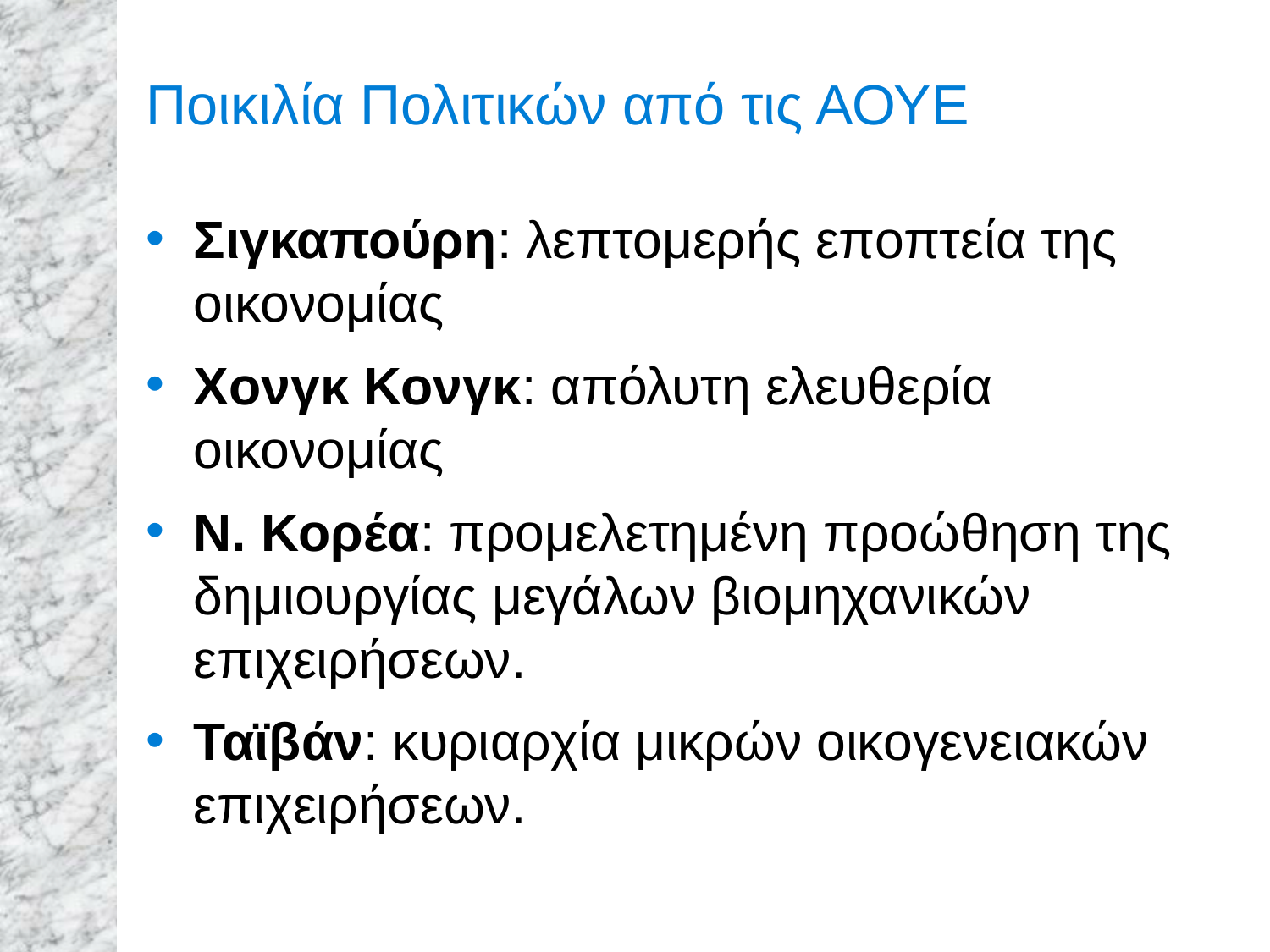

# Ποικιλία Πολιτικών από τις ΑΟΥΕ
Σιγκαπούρη: λεπτομερής εποπτεία της οικονομίας
Χονγκ Κονγκ: απόλυτη ελευθερία οικονομίας
Ν. Κορέα: προμελετημένη προώθηση της δημιουργίας μεγάλων βιομηχανικών επιχειρήσεων.
Ταϊβάν: κυριαρχία μικρών οικογενειακών επιχειρήσεων.